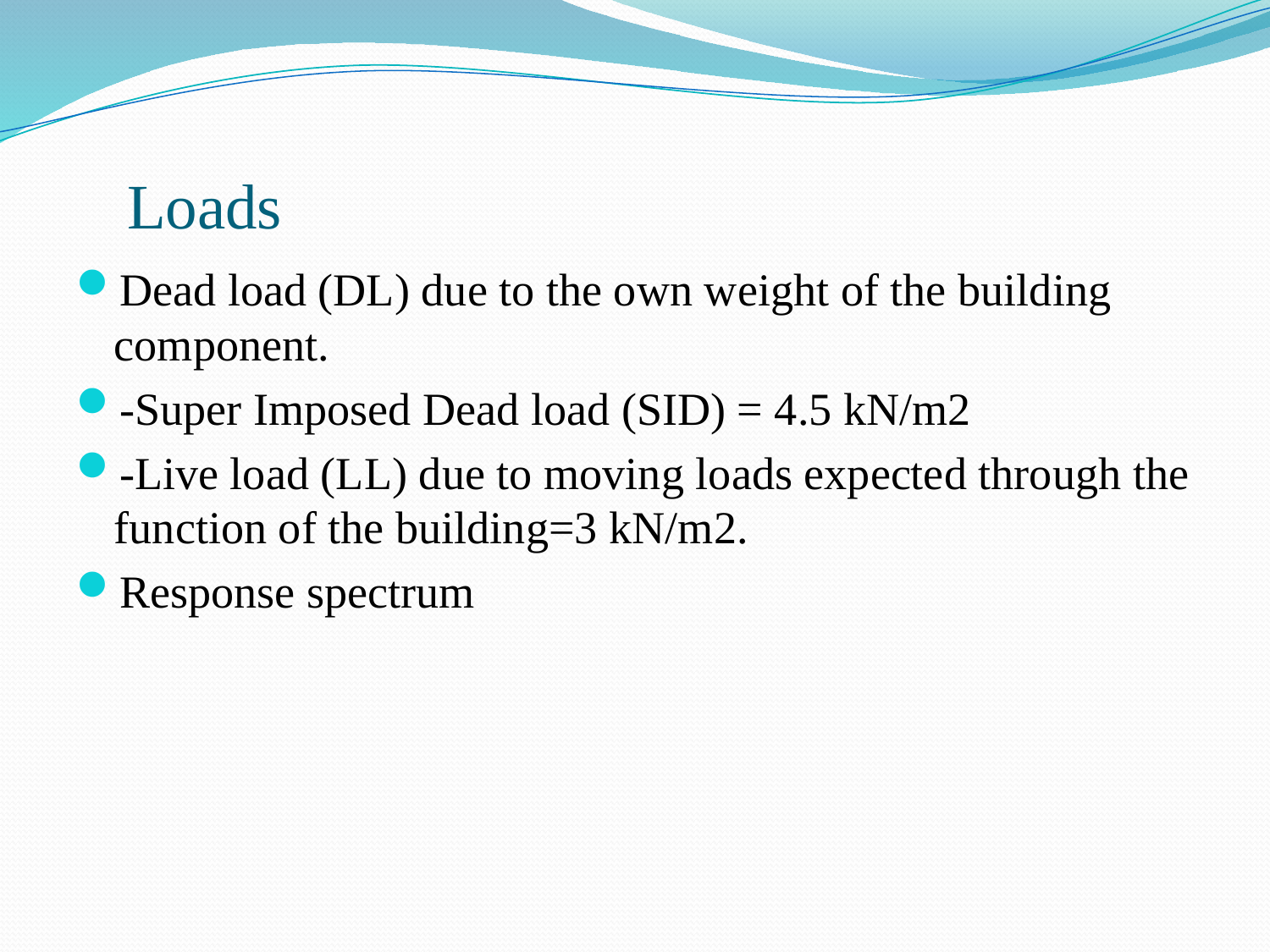

# Loads
Dead load (DL) due to the own weight of the building component.
-Super Imposed Dead load (SID) = 4.5 kN/m2
-Live load (LL) due to moving loads expected through the function of the building=3 kN/m2.
Response spectrum